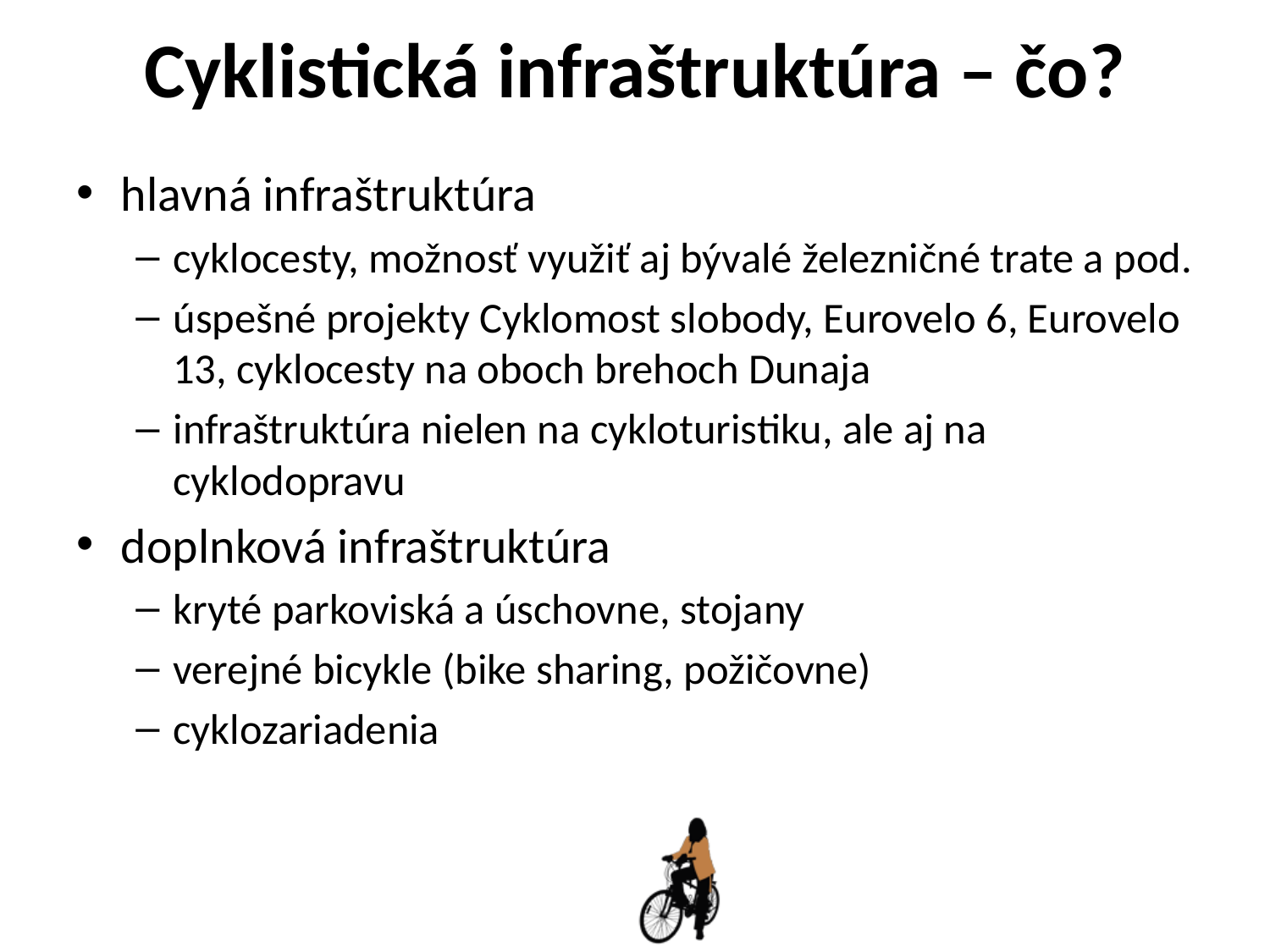

Cyklistická infraštruktúra – čo?
hlavná infraštruktúra
cyklocesty, možnosť využiť aj bývalé železničné trate a pod.
úspešné projekty Cyklomost slobody, Eurovelo 6, Eurovelo 13, cyklocesty na oboch brehoch Dunaja
infraštruktúra nielen na cykloturistiku, ale aj na cyklodopravu
doplnková infraštruktúra
kryté parkoviská a úschovne, stojany
verejné bicykle (bike sharing, požičovne)
cyklozariadenia